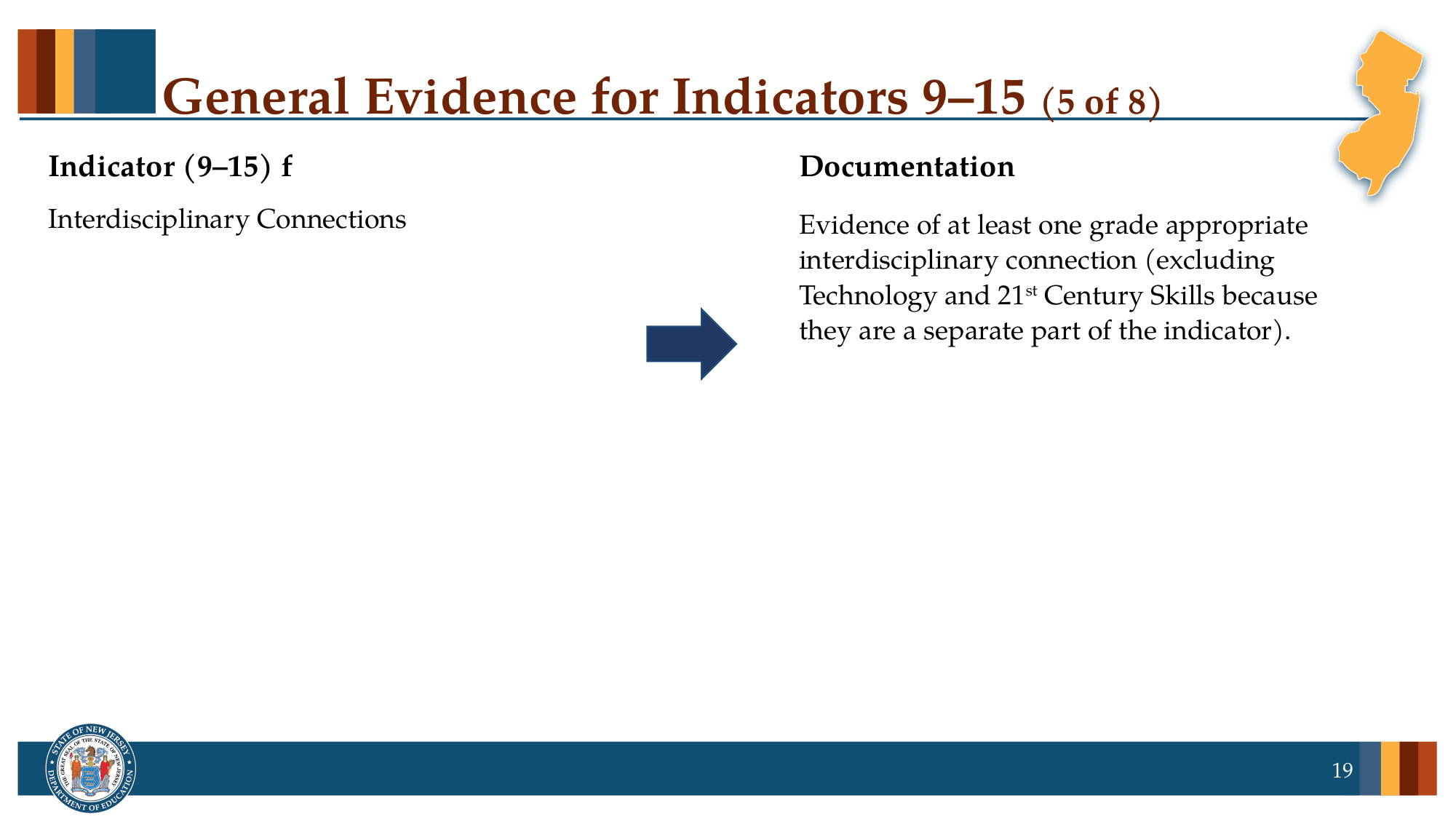

# General Evidence for Indicators 9–15 (5 of 8)
Indicator (9–15) f
Documentation
Interdisciplinary Connections
Evidence of at least one grade appropriate interdisciplinary connection (excluding Technology and 21st Century Skills because they are a separate part of the indicator).
19